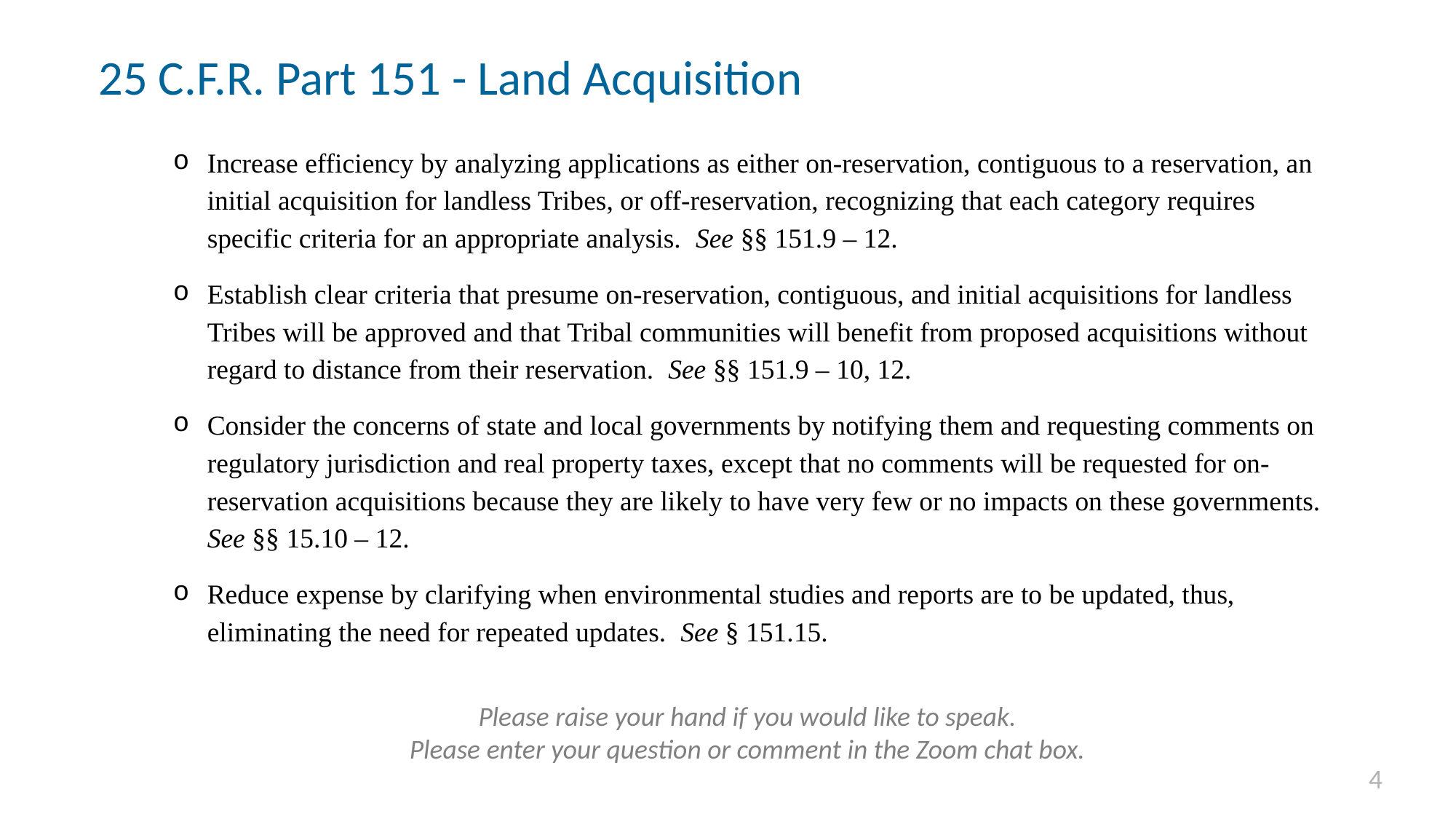

# 25 C.F.R. Part 151 - Land Acquisition
Increase efficiency by analyzing applications as either on-reservation, contiguous to a reservation, an initial acquisition for landless Tribes, or off-reservation, recognizing that each category requires specific criteria for an appropriate analysis.  See §§ 151.9 – 12.
Establish clear criteria that presume on-reservation, contiguous, and initial acquisitions for landless Tribes will be approved and that Tribal communities will benefit from proposed acquisitions without regard to distance from their reservation.  See §§ 151.9 – 10, 12.
Consider the concerns of state and local governments by notifying them and requesting comments on regulatory jurisdiction and real property taxes, except that no comments will be requested for on-reservation acquisitions because they are likely to have very few or no impacts on these governments.  See §§ 15.10 – 12.
Reduce expense by clarifying when environmental studies and reports are to be updated, thus, eliminating the need for repeated updates.  See § 151.15.
Please raise your hand if you would like to speak.
Please enter your question or comment in the Zoom chat box.
4